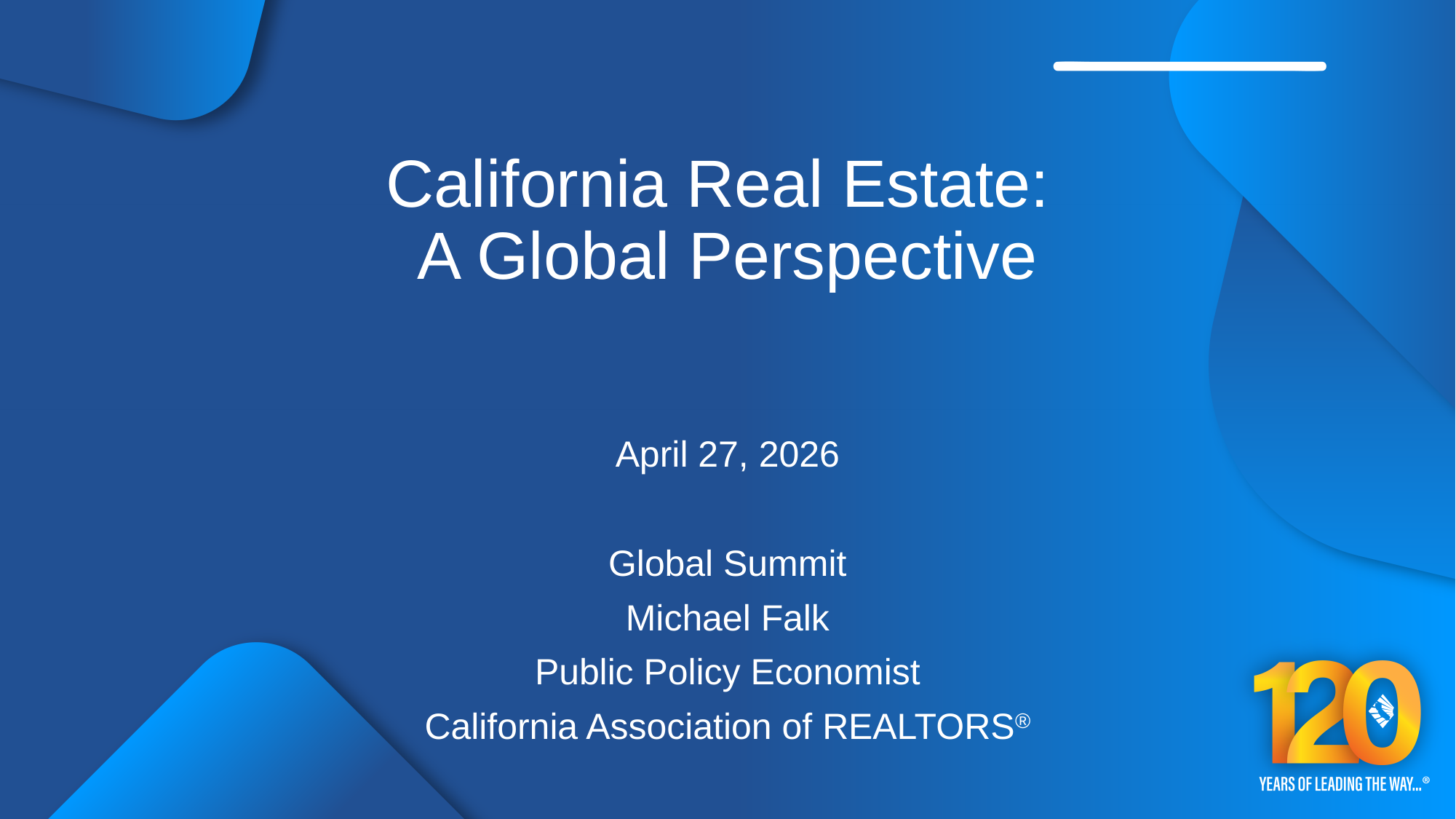

# California Real Estate: A Global Perspective
April 27, 2026

Global Summit
Michael Falk
Public Policy Economist
California Association of REALTORS®